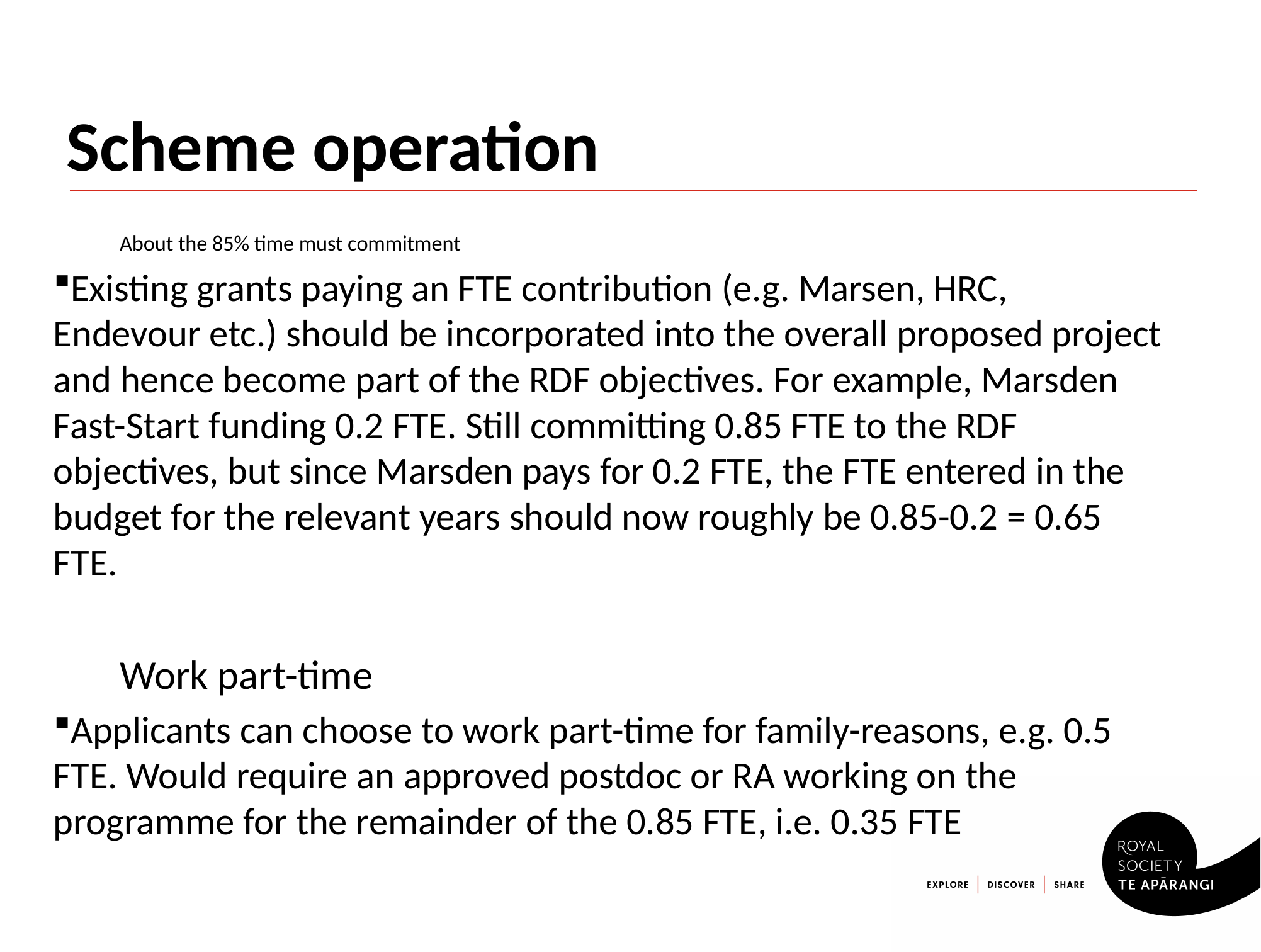

# Scheme operation
About the 85% time must commitment
Existing grants paying an FTE contribution (e.g. Marsen, HRC, Endevour etc.) should be incorporated into the overall proposed project and hence become part of the RDF objectives. For example, Marsden Fast-Start funding 0.2 FTE. Still committing 0.85 FTE to the RDF objectives, but since Marsden pays for 0.2 FTE, the FTE entered in the budget for the relevant years should now roughly be 0.85-0.2 = 0.65 FTE.

Work part-time
Applicants can choose to work part-time for family-reasons, e.g. 0.5 FTE. Would require an approved postdoc or RA working on the programme for the remainder of the 0.85 FTE, i.e. 0.35 FTE